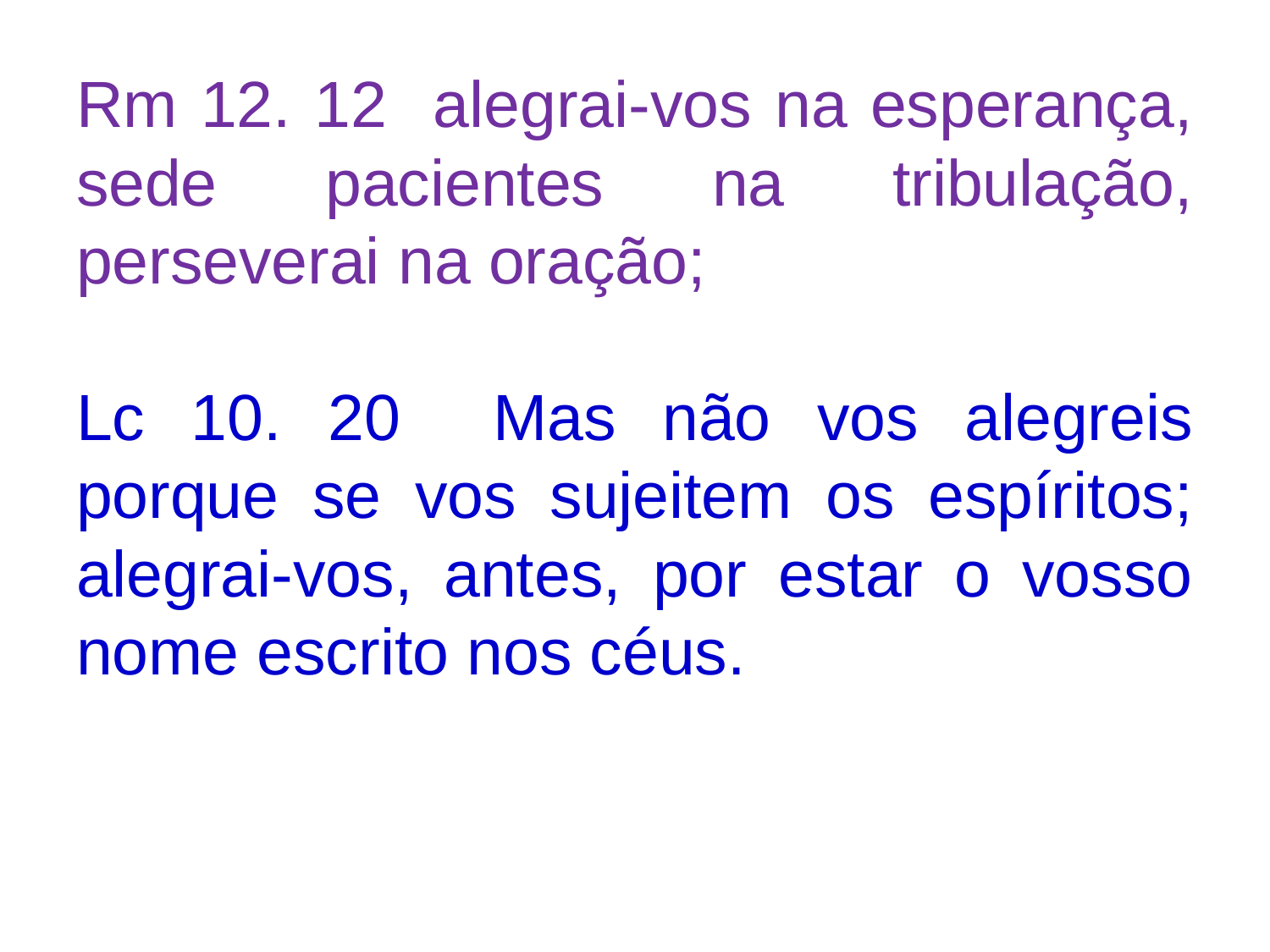

Rm 12. 12  alegrai-vos na esperança, sede pacientes na tribulação, perseverai na oração;

Lc 10. 20  Mas não vos alegreis porque se vos sujeitem os espíritos; alegrai-vos, antes, por estar o vosso nome escrito nos céus.